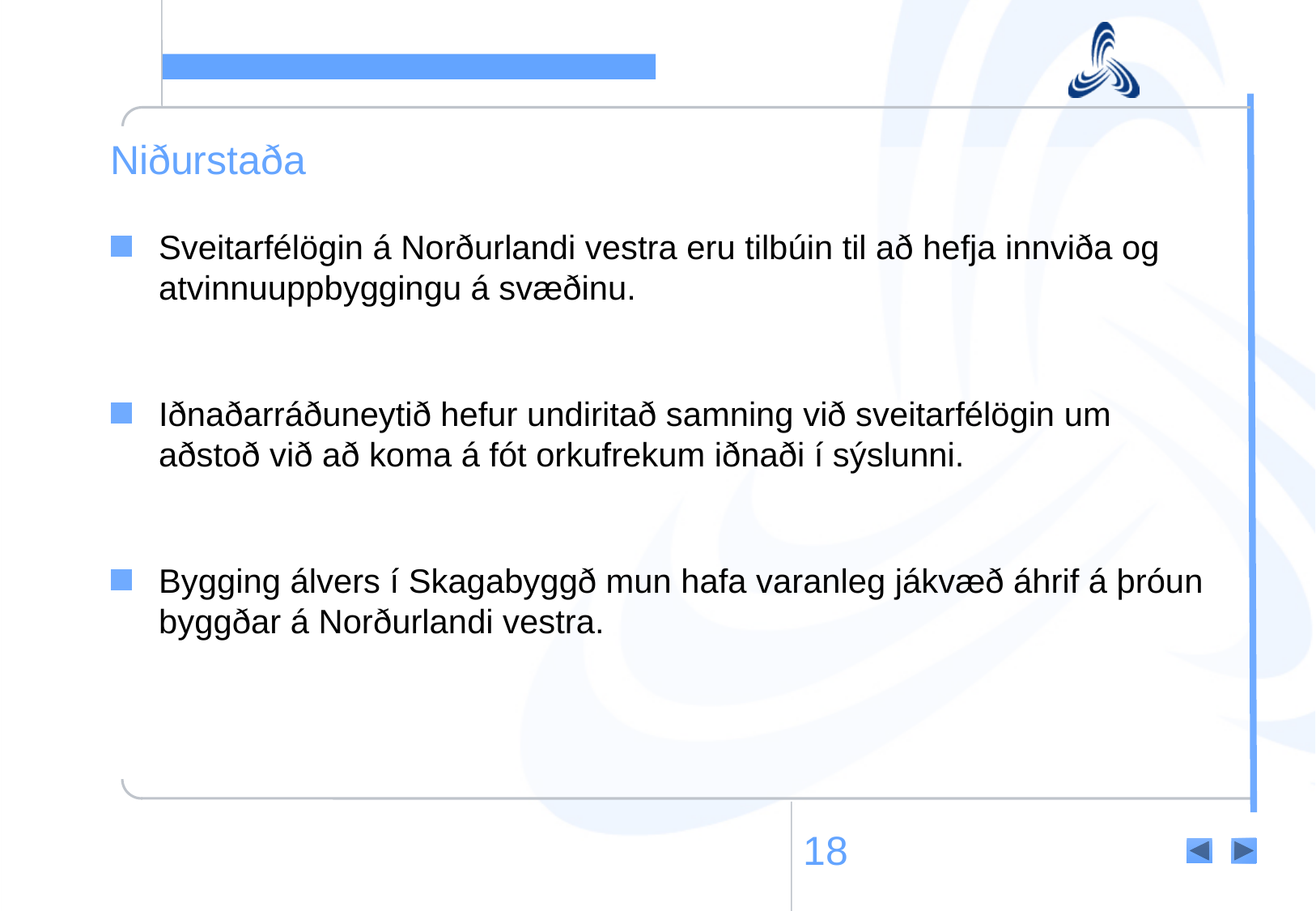

# Niðurstaða

Sveitarfélögin á Norðurlandi vestra eru tilbúin til að hefja innviða og atvinnuuppbyggingu á svæðinu.

Iðnaðarráðuneytið hefur undiritað samning við sveitarfélögin um aðstoð við að koma á fót orkufrekum iðnaði í sýslunni.

Bygging álvers í Skagabyggð mun hafa varanleg jákvæð áhrif á þróun byggðar á Norðurlandi vestra.

18